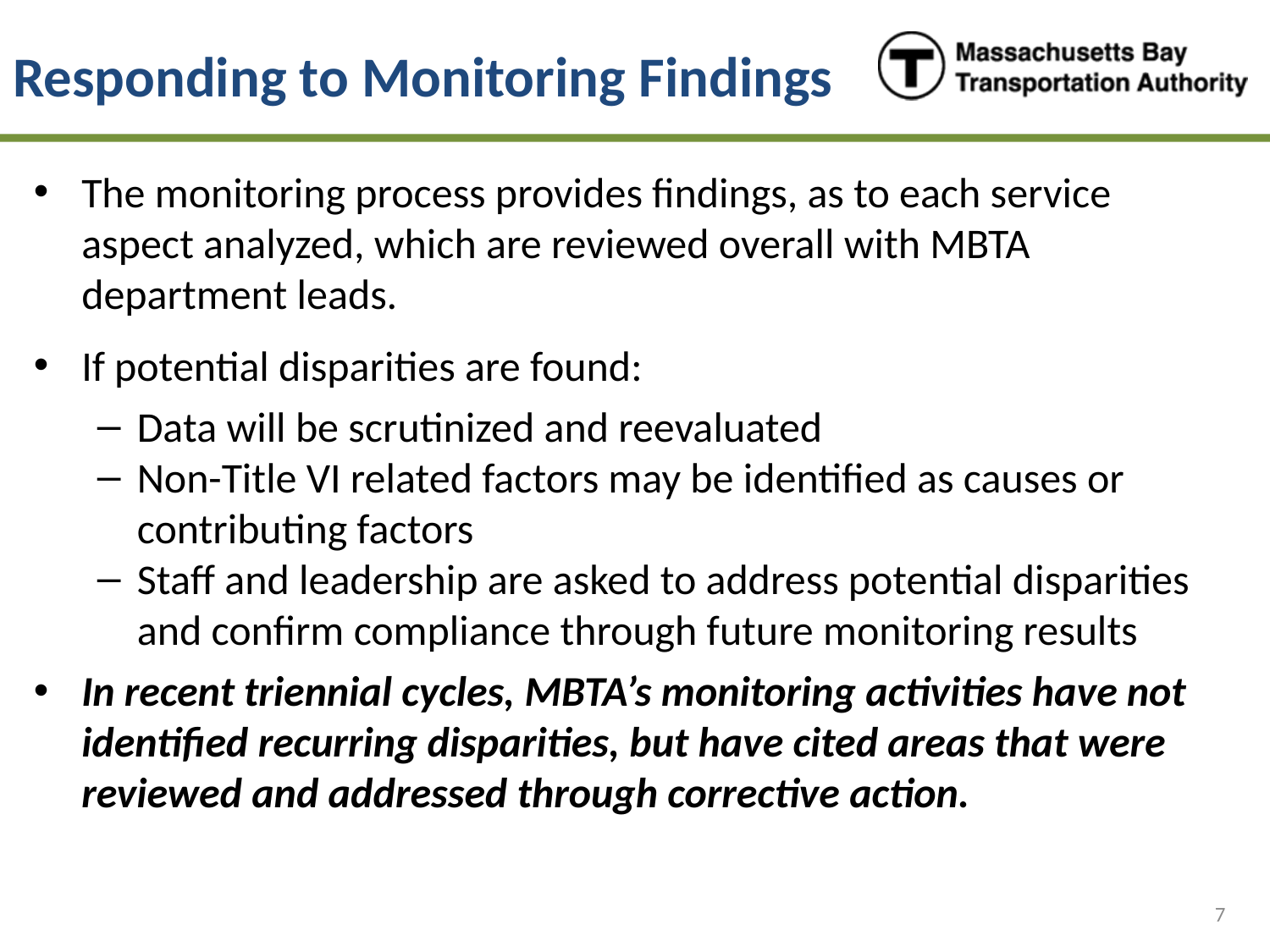

# Responding to Monitoring Findings
The monitoring process provides findings, as to each service aspect analyzed, which are reviewed overall with MBTA department leads.
If potential disparities are found:
Data will be scrutinized and reevaluated
Non-Title VI related factors may be identified as causes or contributing factors
Staff and leadership are asked to address potential disparities and confirm compliance through future monitoring results
In recent triennial cycles, MBTA’s monitoring activities have not identified recurring disparities, but have cited areas that were reviewed and addressed through corrective action.
7